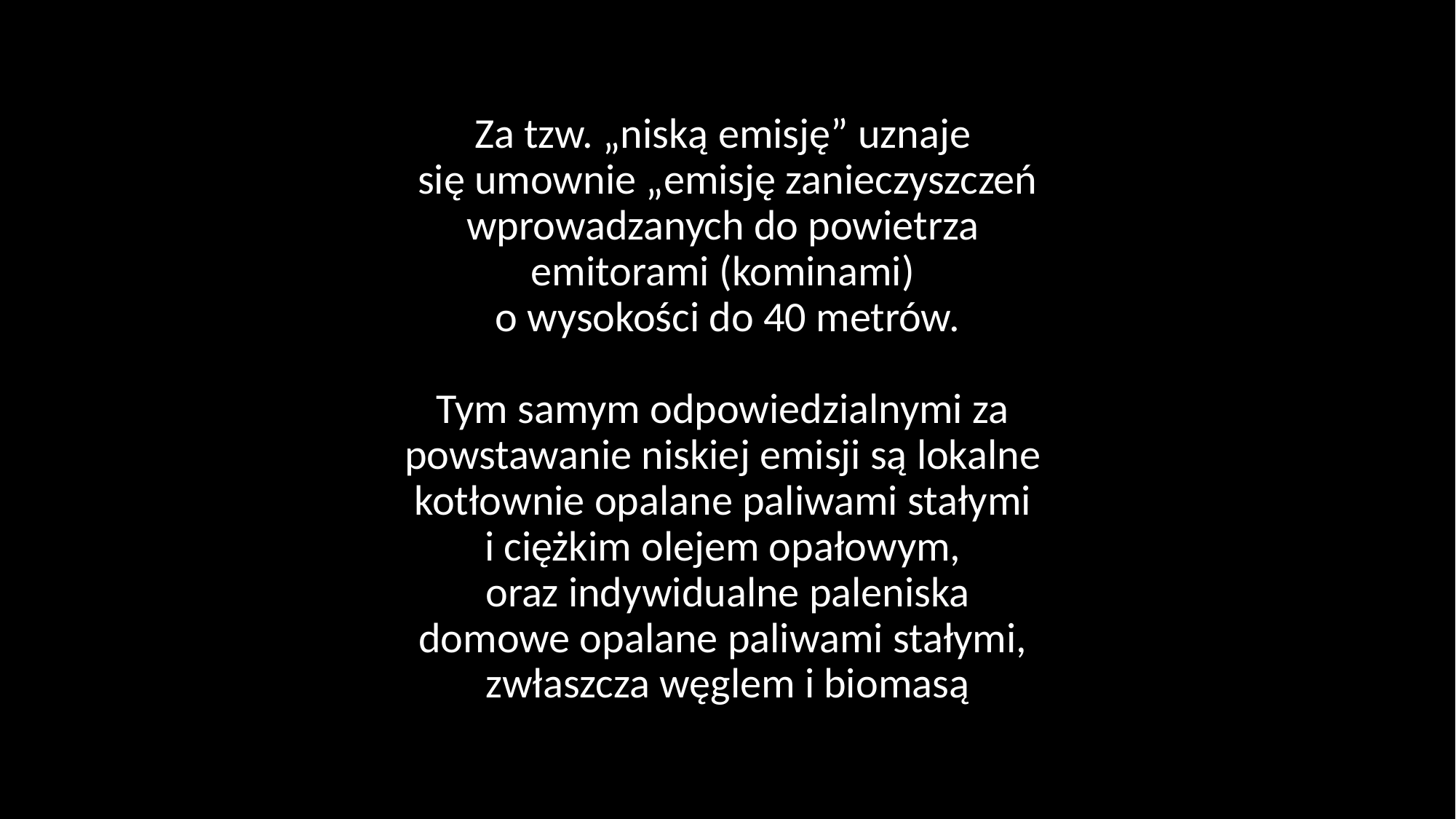

# Za tzw. „niską emisję” uznaje się umownie „emisję zanieczyszczeń wprowadzanych do powietrza emitorami (kominami) o wysokości do 40 metrów. Tym samym odpowiedzialnymi za powstawanie niskiej emisji są lokalne kotłownie opalane paliwami stałymi i ciężkim olejem opałowym, oraz indywidualne paleniska domowe opalane paliwami stałymi, zwłaszcza węglem i biomasą